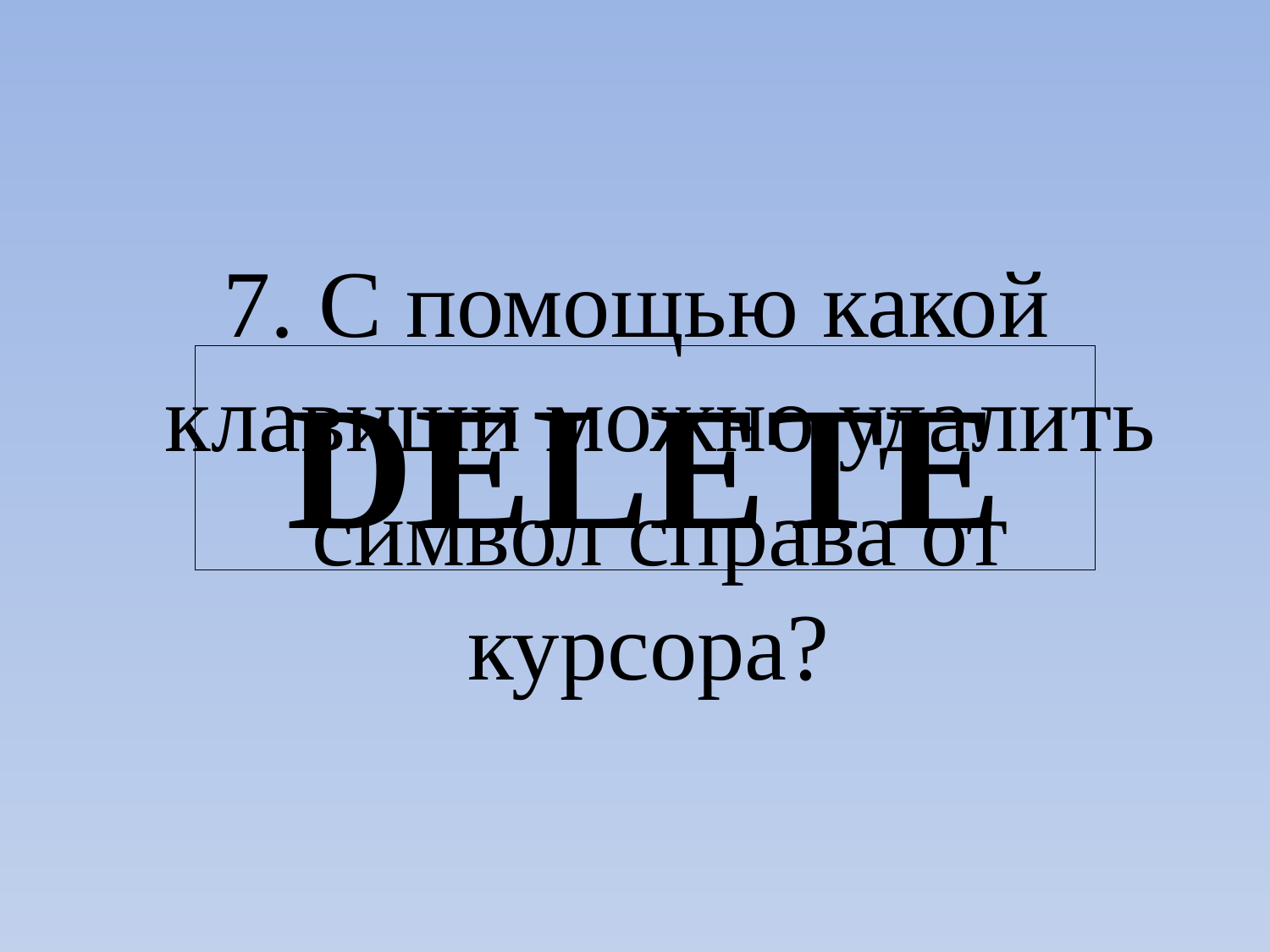

С помощью какой клавиши можно удалить символ справа от курсора?
DELETE